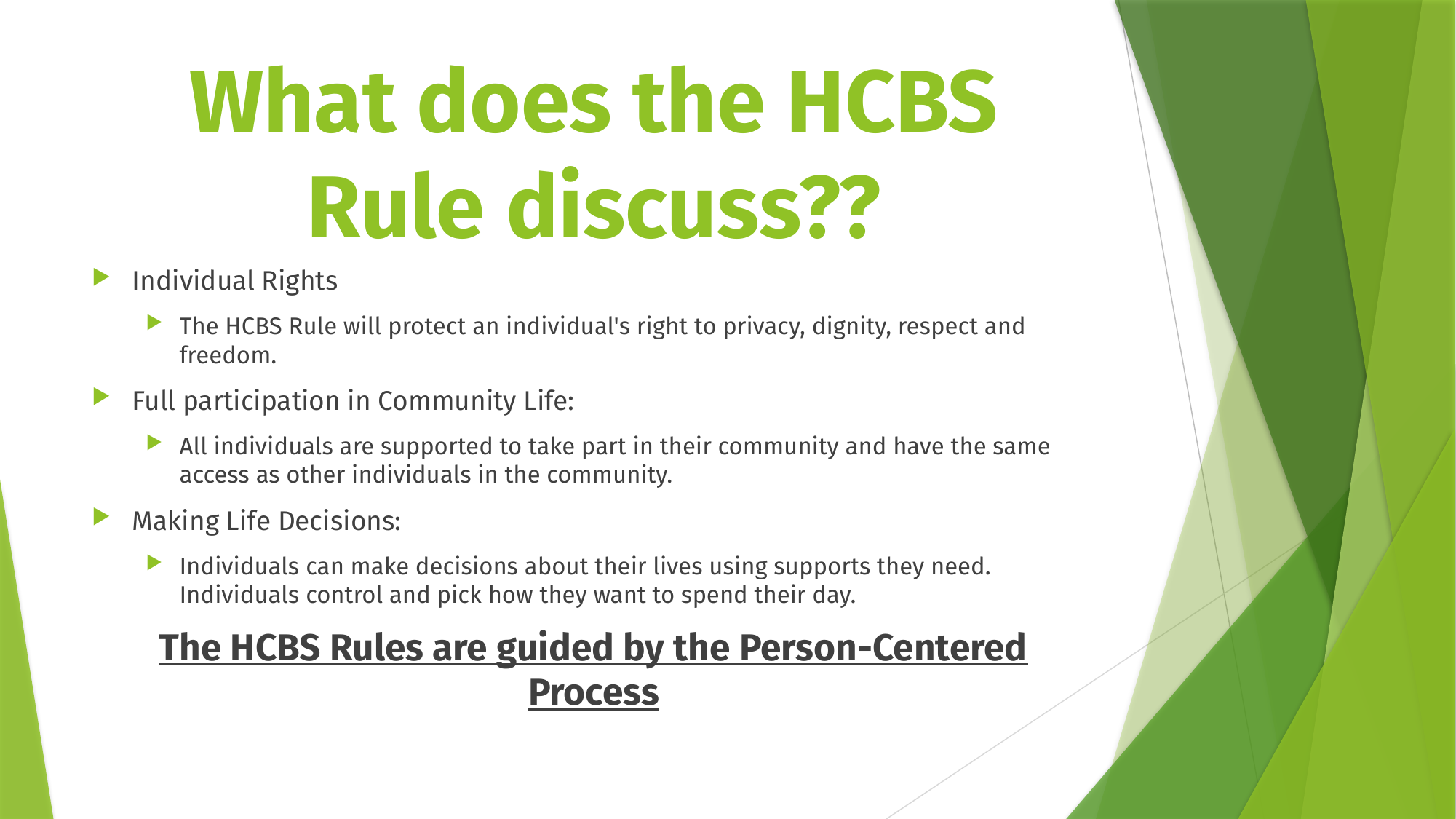

# What does the HCBS Rule discuss??
Individual Rights
The HCBS Rule will protect an individual's right to privacy, dignity, respect and freedom.
Full participation in Community Life:
All individuals are supported to take part in their community and have the same access as other individuals in the community.
Making Life Decisions:
Individuals can make decisions about their lives using supports they need. Individuals control and pick how they want to spend their day.
The HCBS Rules are guided by the Person-Centered Process